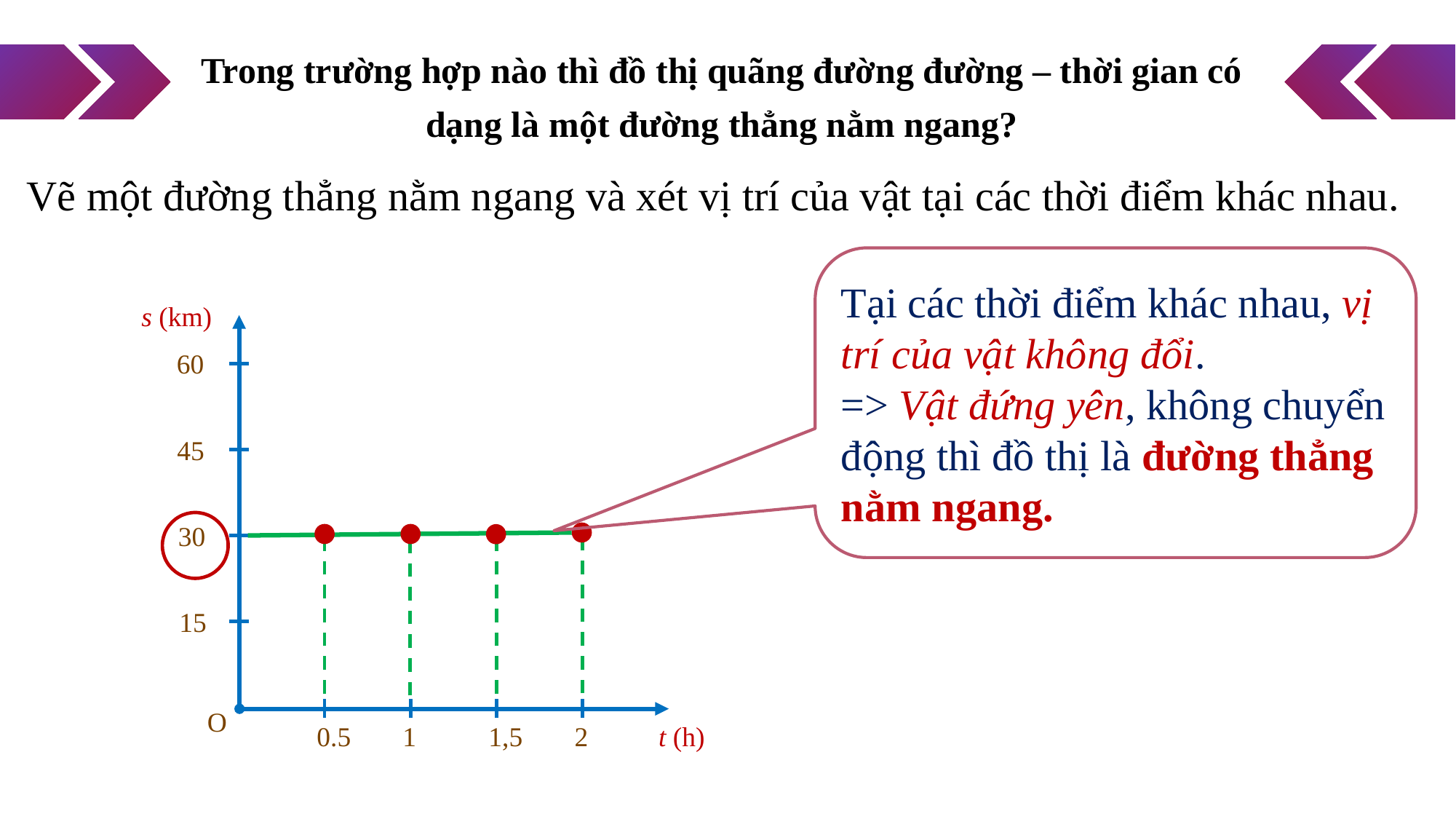

Trong trường hợp nào thì đồ thị quãng đường đường – thời gian có dạng là một đường thẳng nằm ngang?

Vẽ một đường thẳng nằm ngang và xét vị trí của vật tại các thời điểm khác nhau.
Tại các thời điểm khác nhau, vị trí của vật không đổi.
=> Vật đứng yên, không chuyển động thì đồ thị là đường thẳng nằm ngang.
s (km)
60
45
30
15
O
0.5
1
1,5
2

t (h)